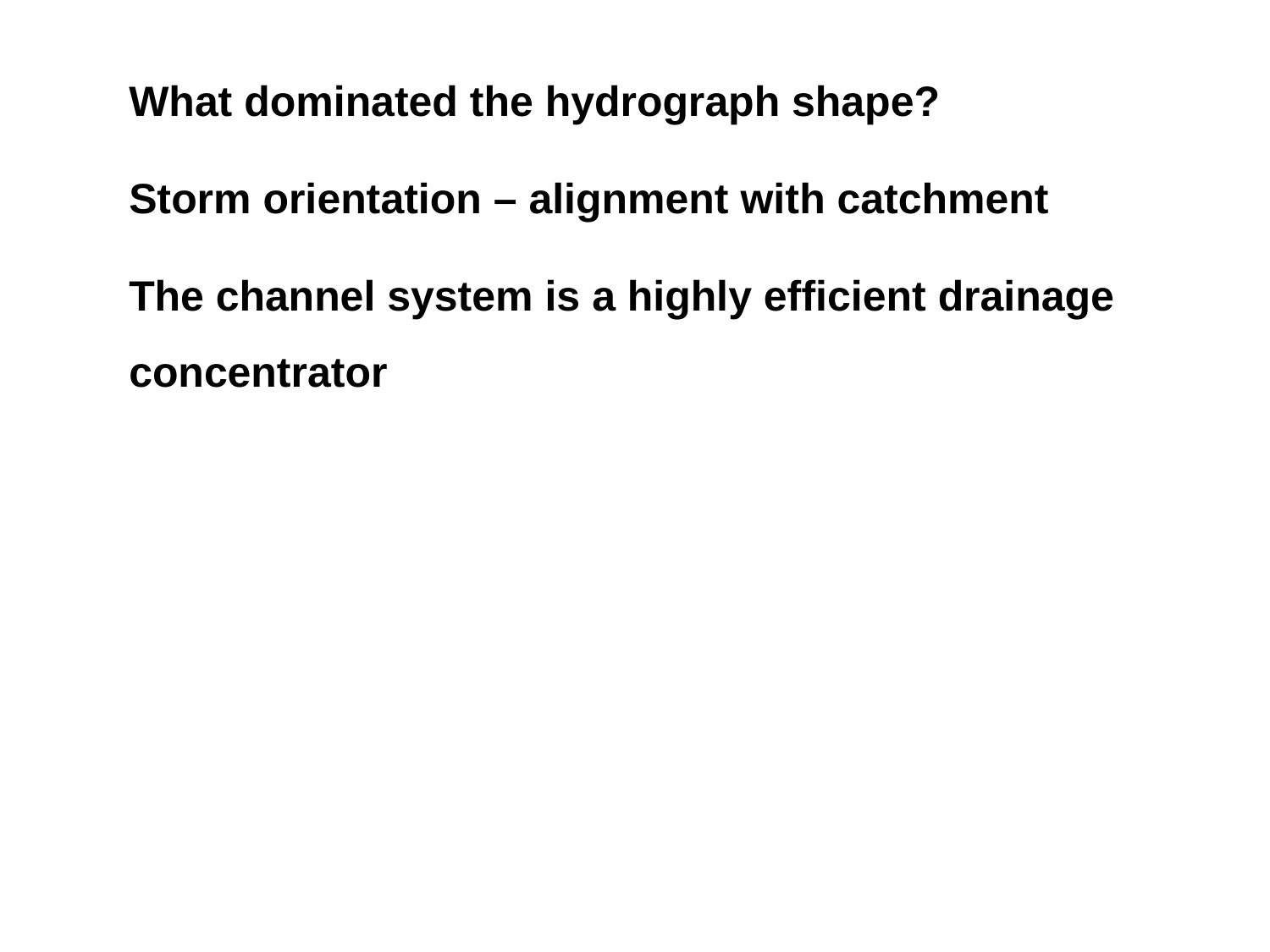

What dominated the hydrograph shape?
Storm orientation – alignment with catchment
The channel system is a highly efficient drainage concentrator